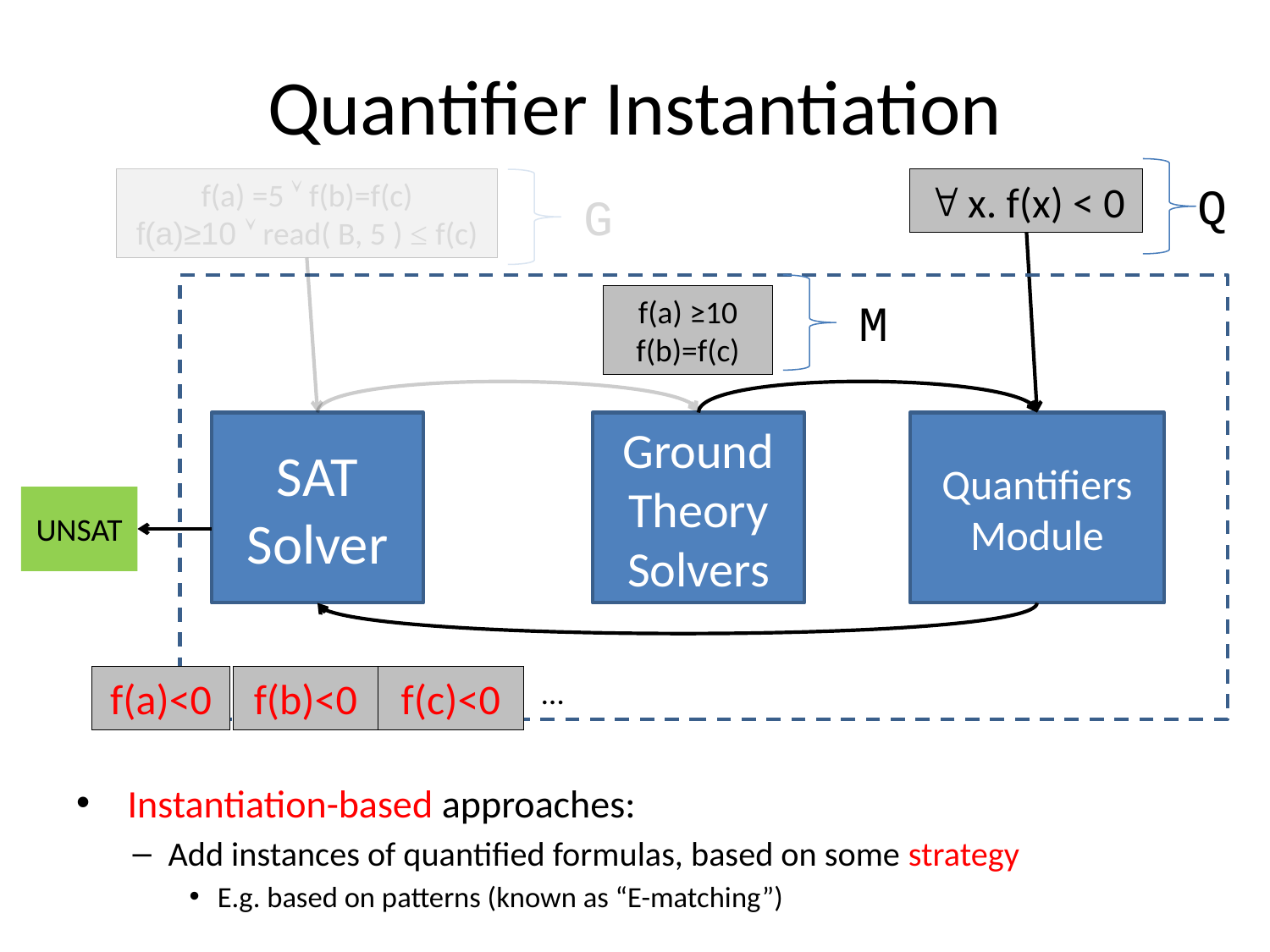

# Quantifier Instantiation

f(a) =5 ∨ f(b)=f(c)
f(a)≥10 ∨ read( B, 5 ) ≤ f(c)

∀ x. f(x) < 0
Q
G

f(a) ≥10
f(b)=f(c)
M
SAT Solver
Ground
Theory Solvers
Quantifiers Module
UNSAT
f(a)<0
f(b)<0
f(c)<0
…
 Instantiation-based approaches:
Add instances of quantified formulas, based on some strategy
E.g. based on patterns (known as “E-matching”)